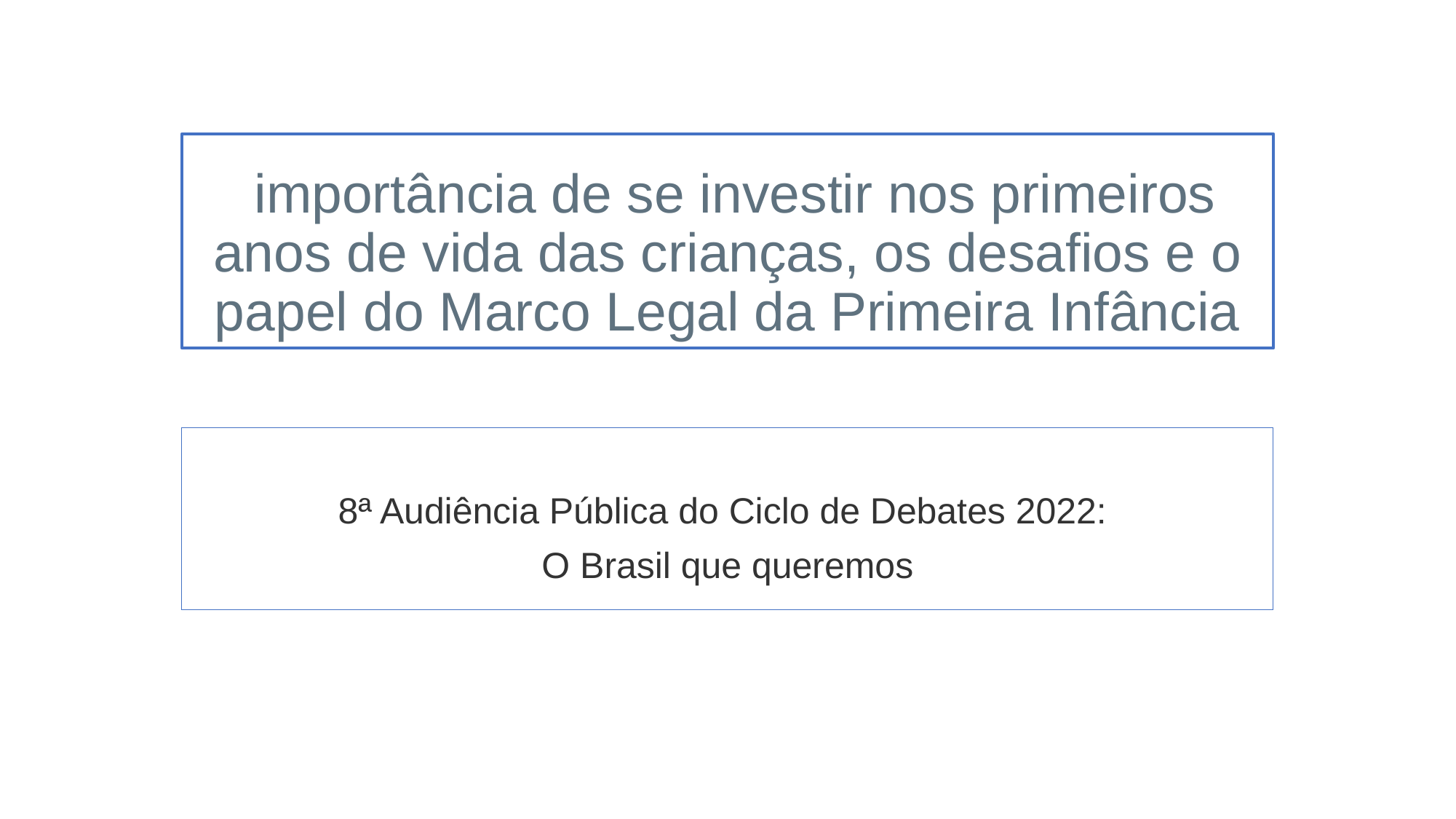

# importância de se investir nos primeiros anos de vida das crianças, os desafios e o papel do Marco Legal da Primeira Infância

8ª Audiência Pública do Ciclo de Debates 2022:
O Brasil que queremos